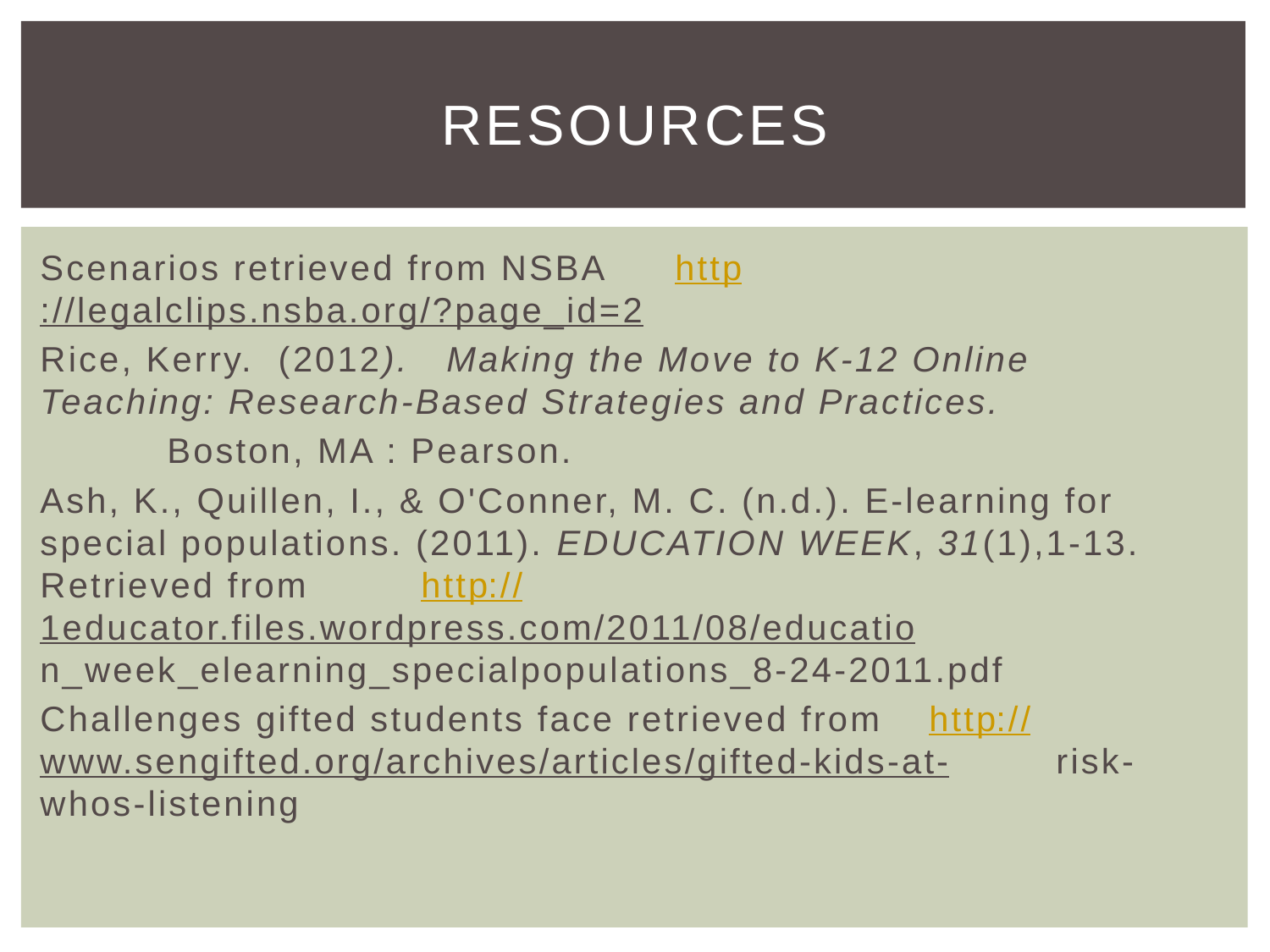

# Resources
Scenarios retrieved from NSBA    	http://legalclips.nsba.org/?page_id=2
Rice, Kerry.  (2012).   Making the Move to K-12 Online      	Teaching: Research-Based Strategies and Practices.
    	Boston, MA : Pearson.
Ash, K., Quillen, I., & O'Conner, M. C. (n.d.). E-learning for 	special populations. (2011). EDUCATION WEEK, 31(1),1-13. 	Retrieved from 	http://1educator.files.wordpress.com/2011/08/educatio	n_week_elearning_specialpopulations_8-24-2011.pdf
Challenges gifted students face retrieved from 	http://www.sengifted.org/archives/articles/gifted-kids-at-	risk-whos-listening